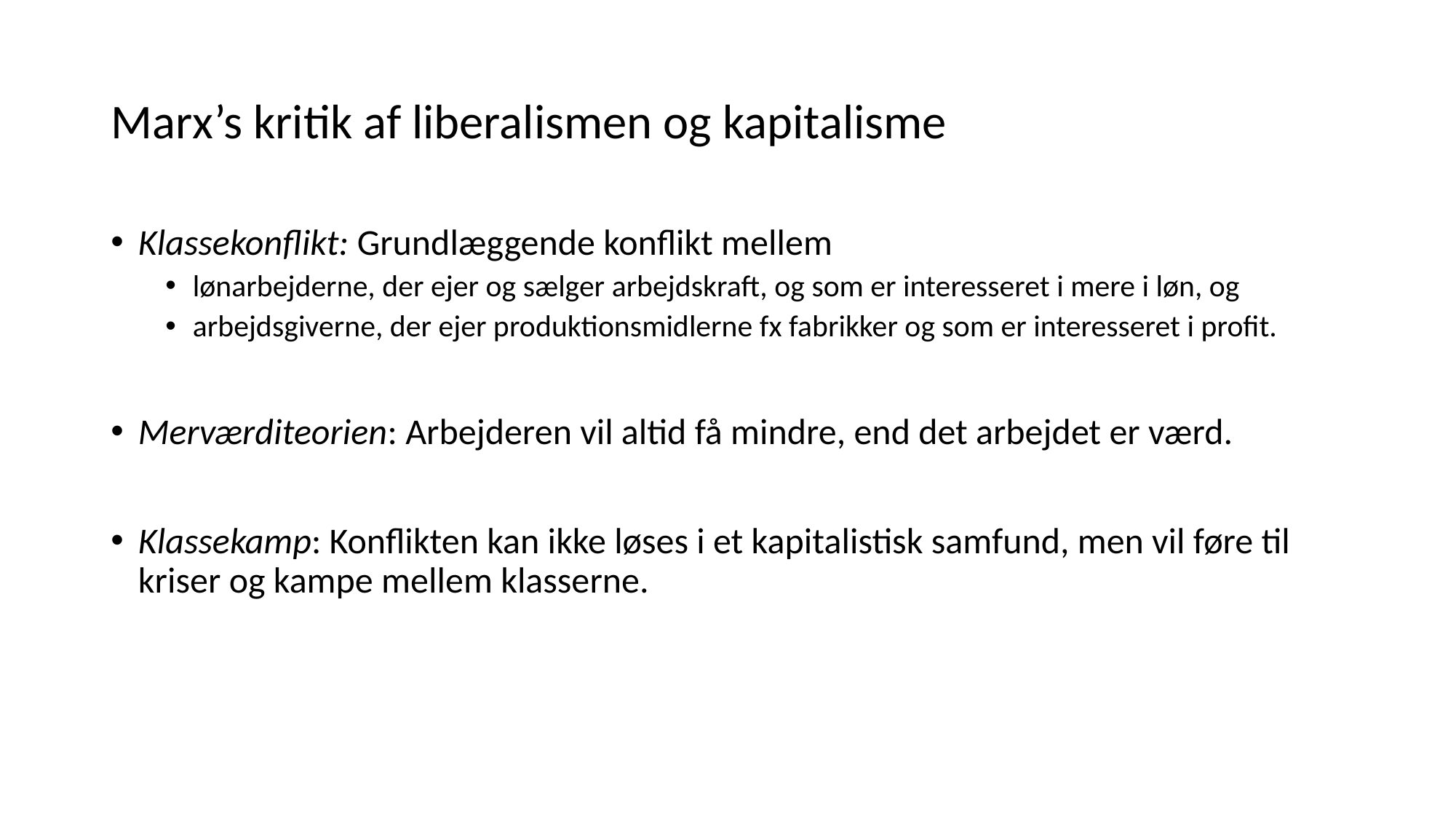

# Marx’s kritik af liberalismen og kapitalisme
Klassekonflikt: Grundlæggende konflikt mellem
lønarbejderne, der ejer og sælger arbejdskraft, og som er interesseret i mere i løn, og
arbejdsgiverne, der ejer produktionsmidlerne fx fabrikker og som er interesseret i profit.

Merværditeorien: Arbejderen vil altid få mindre, end det arbejdet er værd.

Klassekamp: Konflikten kan ikke løses i et kapitalistisk samfund, men vil føre til kriser og kampe mellem klasserne.